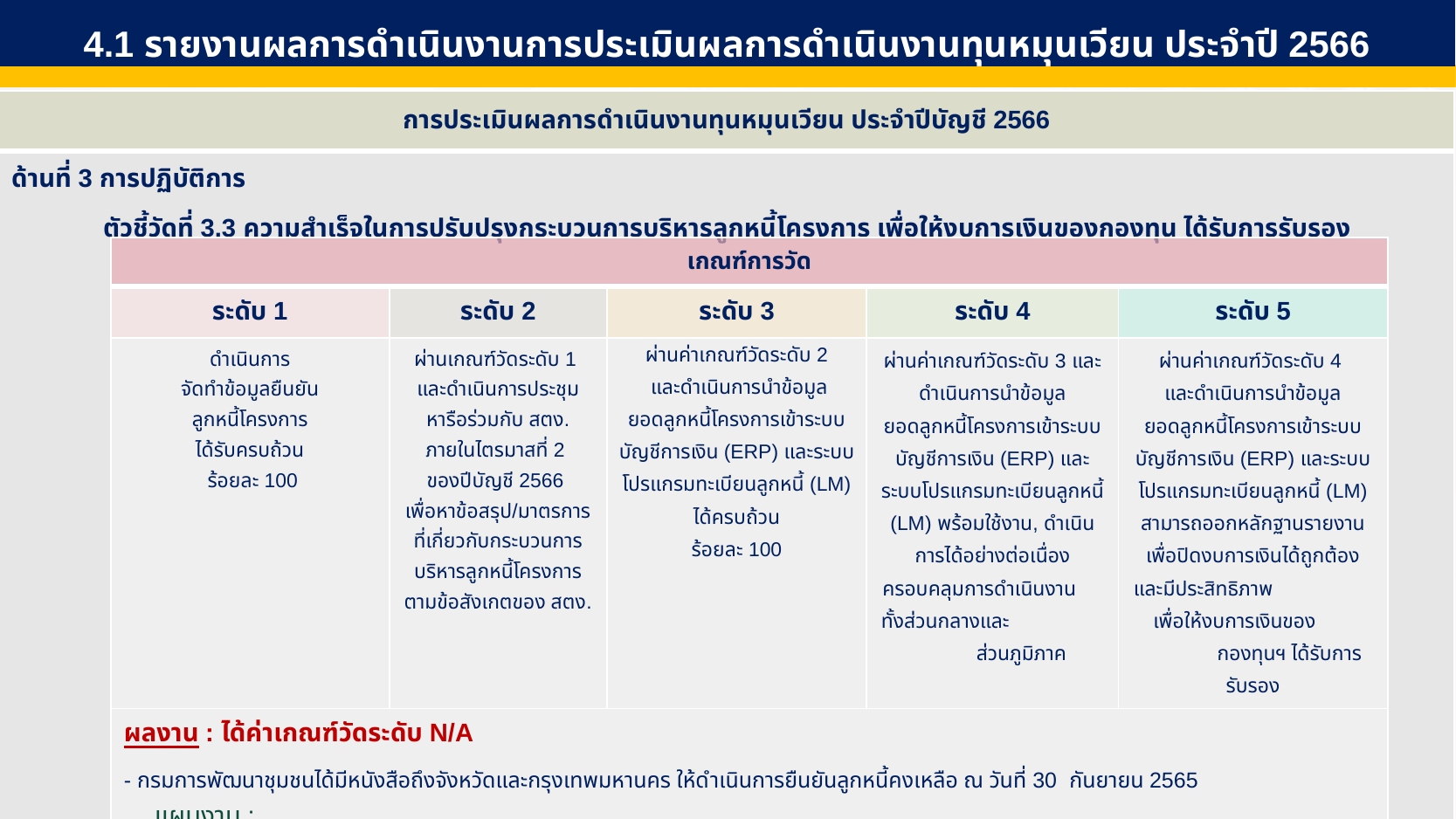

4.1 รายงานผลการดำเนินงานการประเมินผลการดำเนินงานทุนหมุนเวียน ประจำปี 2566

| การประเมินผลการดำเนินงานทุนหมุนเวียน ประจำปีบัญชี 2566 |
| --- |
| ด้านที่ 3 การปฏิบัติการ ตัวชี้วัดที่ 3.3 ความสำเร็จในการปรับปรุงกระบวนการบริหารลูกหนี้โครงการ เพื่อให้งบการเงินของกองทุน ได้รับการรับรอง |
| เกณฑ์การวัด |  |  |  |  |
| --- | --- | --- | --- | --- |
| ระดับ 1 | ระดับ 2 | ระดับ 3 | ระดับ 4 | ระดับ 5 |
| ดำเนินการ จัดทำข้อมูลยืนยัน ลูกหนี้โครงการ ได้รับครบถ้วน ร้อยละ 100 | ผ่านเกณฑ์วัดระดับ 1 และดำเนินการประชุมหารือร่วมกับ สตง. ภายในไตรมาสที่ 2 ของปีบัญชี 2566 เพื่อหาข้อสรุป/มาตรการที่เกี่ยวกับกระบวนการบริหารลูกหนี้โครงการตามข้อสังเกตของ สตง. | ผ่านค่าเกณฑ์วัดระดับ 2 และดำเนินการนำข้อมูล ยอดลูกหนี้โครงการเข้าระบบบัญชีการเงิน (ERP) และระบบโปรแกรมทะเบียนลูกหนี้ (LM) ได้ครบถ้วน ร้อยละ 100 | ผ่านค่าเกณฑ์วัดระดับ 3 และดำเนินการนำข้อมูล ยอดลูกหนี้โครงการเข้าระบบบัญชีการเงิน (ERP) และระบบโปรแกรมทะเบียนลูกหนี้ (LM) พร้อมใช้งาน, ดำเนินการได้อย่างต่อเนื่องครอบคลุมการดำเนินงาน ทั้งส่วนกลางและ ส่วนภูมิภาค | ผ่านค่าเกณฑ์วัดระดับ 4 และดำเนินการนำข้อมูล ยอดลูกหนี้โครงการเข้าระบบบัญชีการเงิน (ERP) และระบบโปรแกรมทะเบียนลูกหนี้ (LM) สามารถออกหลักฐานรายงาน เพื่อปิดงบการเงินได้ถูกต้องและมีประสิทธิภาพ เพื่อให้งบการเงินของ กองทุนฯ ได้รับการรับรอง |
| ผลงาน : ได้ค่าเกณฑ์วัดระดับ N/A - กรมการพัฒนาชุมชนได้มีหนังสือถึงจังหวัดและกรุงเทพมหานคร ให้ดำเนินการยืนยันลูกหนี้คงเหลือ ณ วันที่ 30 กันยายน 2565 แผนงาน : สกส. กำหนดประชุมหารือกับสำนักงานตรวจเงินแผ่นดินในวันจันทร์ที่ 27 มีนาคม 2566 ถึงความสำเร็จตามเกณฑ์การประเมินผลตัวชี้วัดที่ 3.3 ความสำเร็จในการปรับปรุงกระบวนการบริหารลูกหนี้โครงการเพื่อให้งบการเงินของกองทุนฯ ได้รับการรับรอง |  |  |  |  |